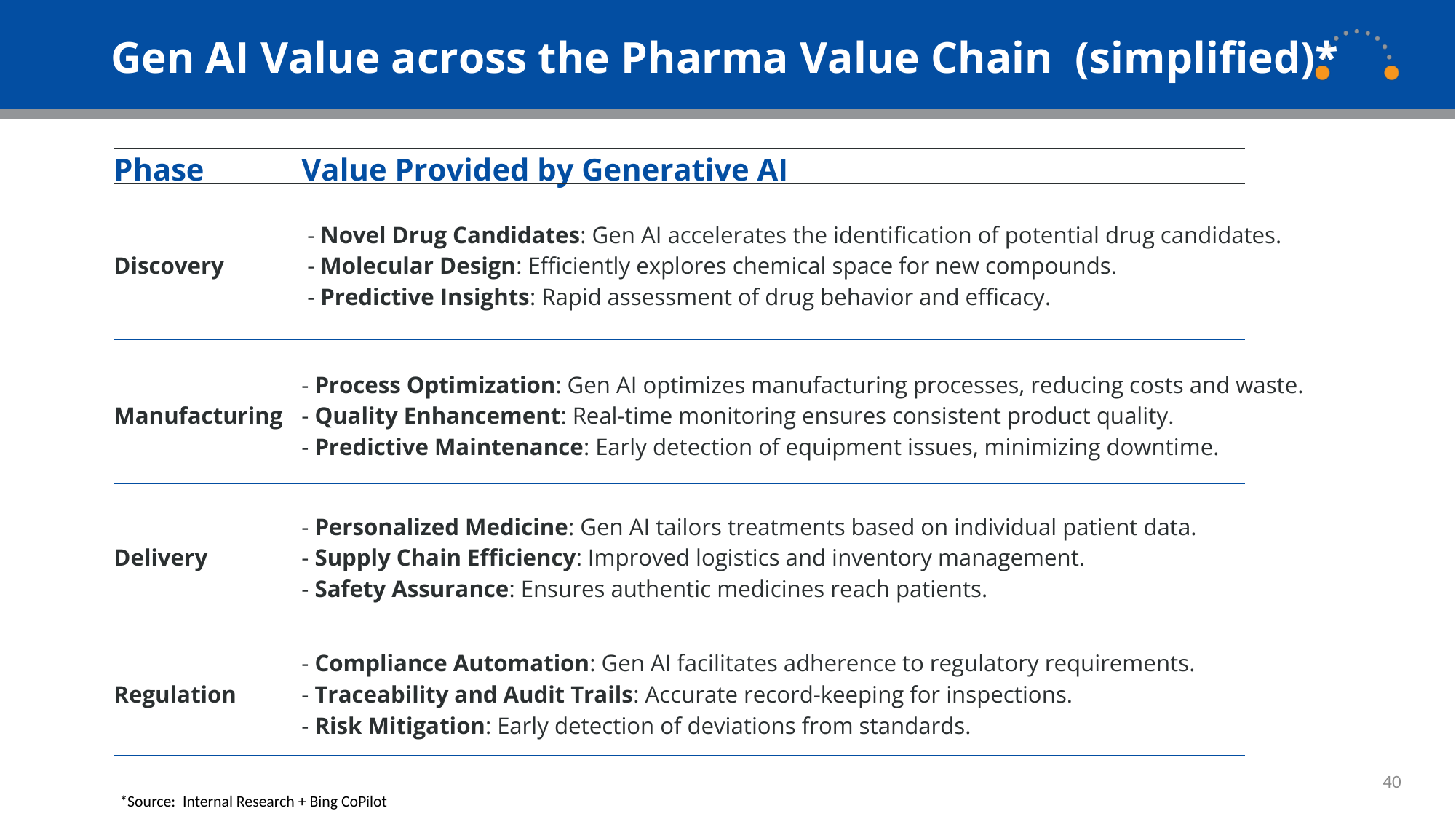

# Gen AI Value across the Pharma Value Chain  (simplified)*
| Phase | Value Provided by Generative AI |
| --- | --- |
| Discovery | - Novel Drug Candidates: Gen AI accelerates the identification of potential drug candidates. - Molecular Design: Efficiently explores chemical space for new compounds. - Predictive Insights: Rapid assessment of drug behavior and efficacy. |
| Manufacturing | - Process Optimization: Gen AI optimizes manufacturing processes, reducing costs and waste. - Quality Enhancement: Real-time monitoring ensures consistent product quality. - Predictive Maintenance: Early detection of equipment issues, minimizing downtime. |
| Delivery | - Personalized Medicine: Gen AI tailors treatments based on individual patient data. - Supply Chain Efficiency: Improved logistics and inventory management. - Safety Assurance: Ensures authentic medicines reach patients. |
| Regulation | - Compliance Automation: Gen AI facilitates adherence to regulatory requirements. - Traceability and Audit Trails: Accurate record-keeping for inspections. - Risk Mitigation: Early detection of deviations from standards. |
40
*Source:  Internal Research + Bing CoPilot